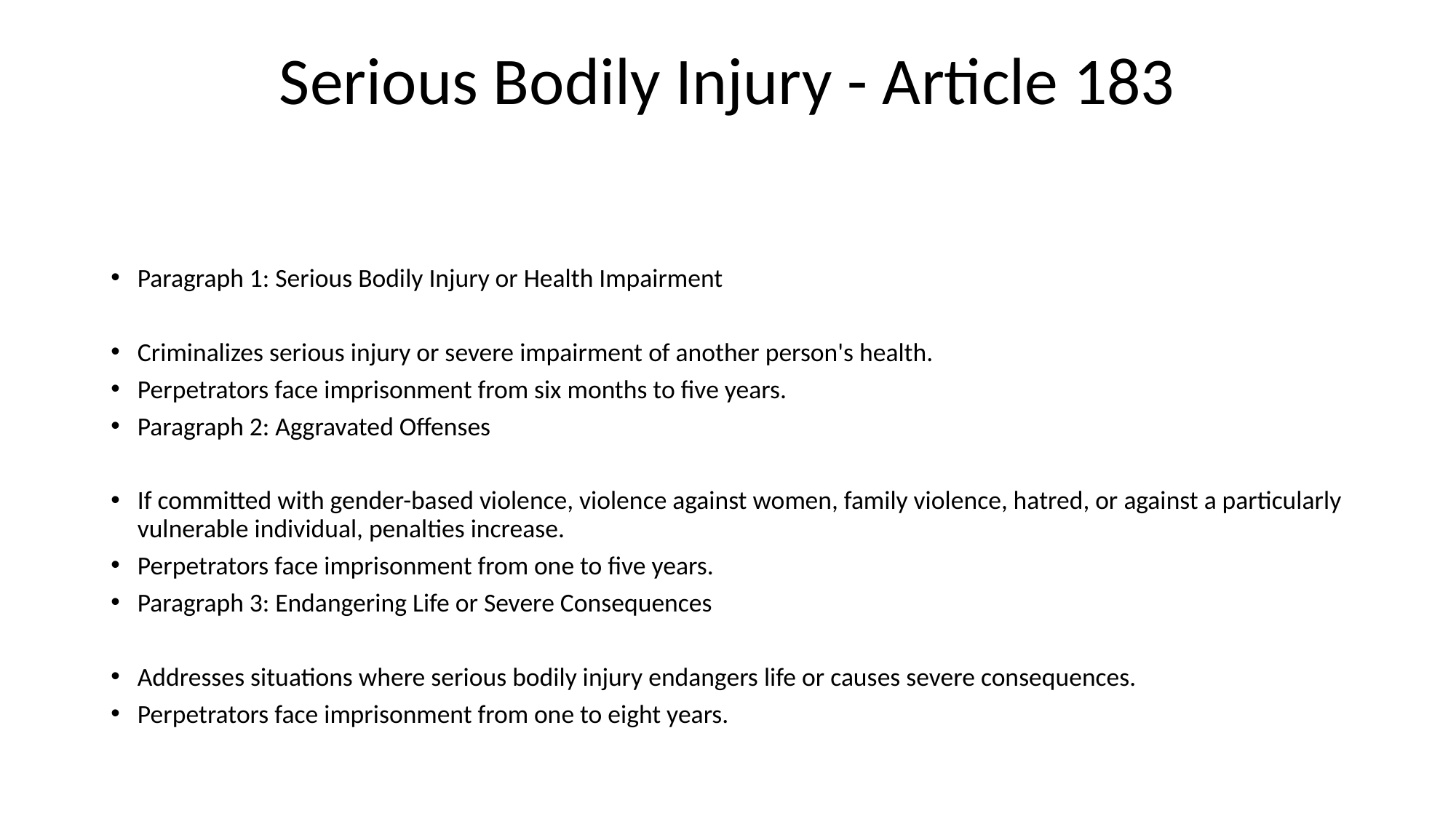

# Serious Bodily Injury - Article 183

Paragraph 1: Serious Bodily Injury or Health Impairment

Criminalizes serious injury or severe impairment of another person's health.
Perpetrators face imprisonment from six months to five years.
Paragraph 2: Aggravated Offenses

If committed with gender-based violence, violence against women, family violence, hatred, or against a particularly vulnerable individual, penalties increase.
Perpetrators face imprisonment from one to five years.
Paragraph 3: Endangering Life or Severe Consequences

Addresses situations where serious bodily injury endangers life or causes severe consequences.
Perpetrators face imprisonment from one to eight years.